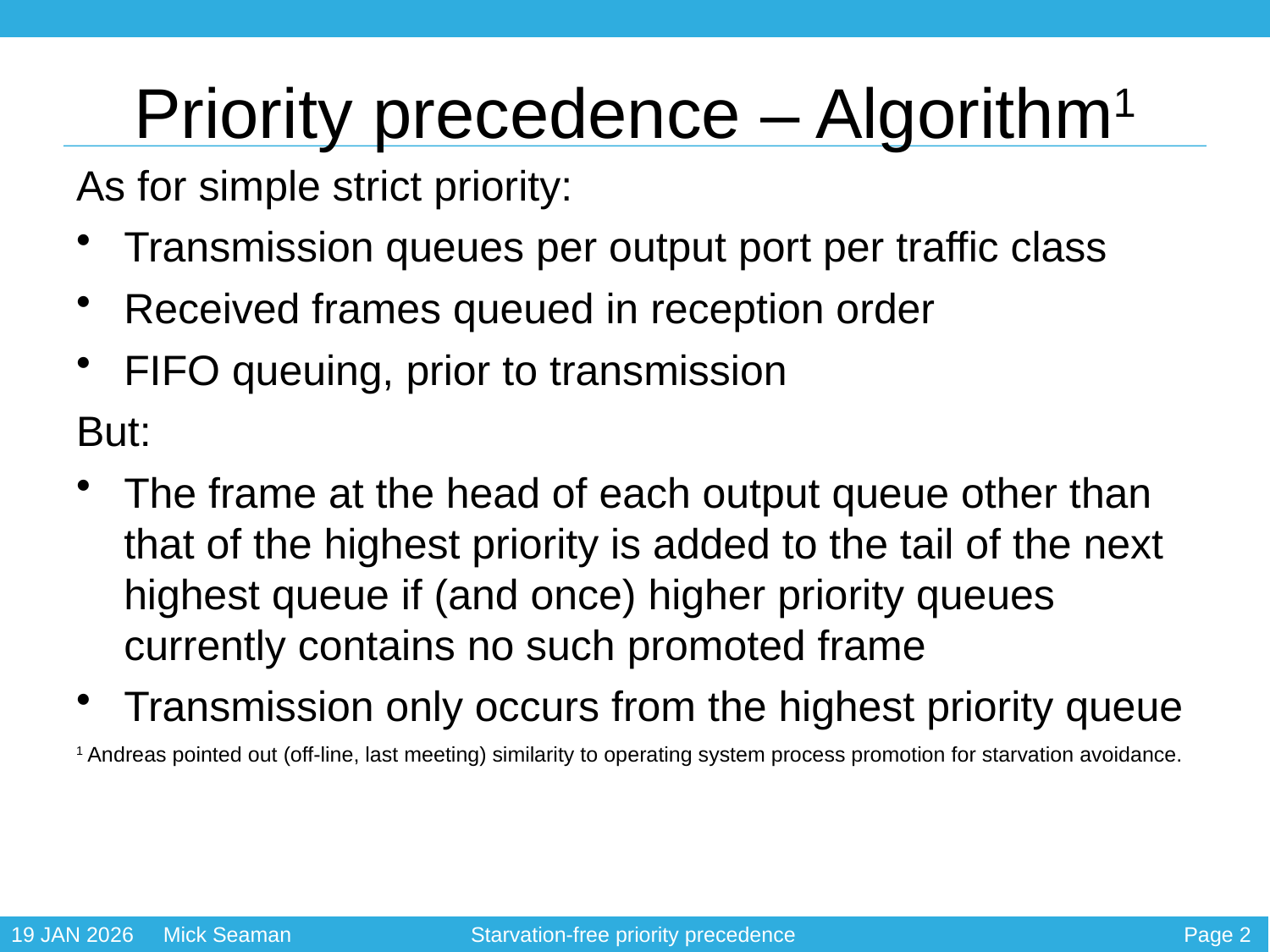

# Priority precedence – Algorithm1
As for simple strict priority:
Transmission queues per output port per traffic class
Received frames queued in reception order
FIFO queuing, prior to transmission
But:
The frame at the head of each output queue other than that of the highest priority is added to the tail of the next highest queue if (and once) higher priority queues currently contains no such promoted frame
Transmission only occurs from the highest priority queue
1 Andreas pointed out (off-line, last meeting) similarity to operating system process promotion for starvation avoidance.